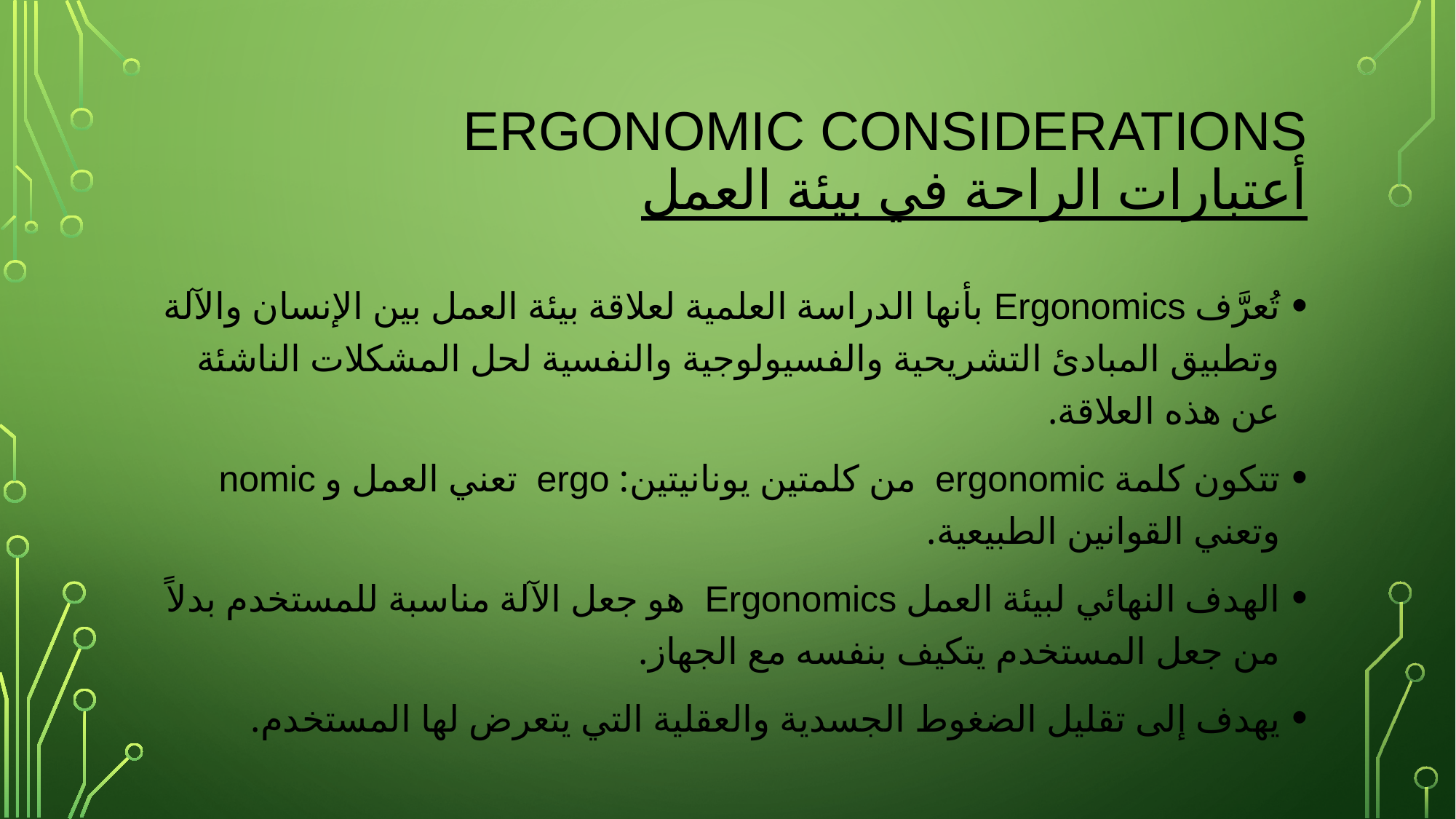

# Ergonomic Considerations أعتبارات الراحة في بيئة العمل
تُعرَّف Ergonomics بأنها الدراسة العلمية لعلاقة بيئة العمل بين الإنسان والآلة وتطبيق المبادئ التشريحية والفسيولوجية والنفسية لحل المشكلات الناشئة عن هذه العلاقة.
تتكون كلمة ergonomic  من كلمتين يونانيتين: ergo  تعني العمل و nomic  وتعني القوانين الطبيعية.
الهدف النهائي لبيئة العمل Ergonomics  هو جعل الآلة مناسبة للمستخدم بدلاً من جعل المستخدم يتكيف بنفسه مع الجهاز.
يهدف إلى تقليل الضغوط الجسدية والعقلية التي يتعرض لها المستخدم.